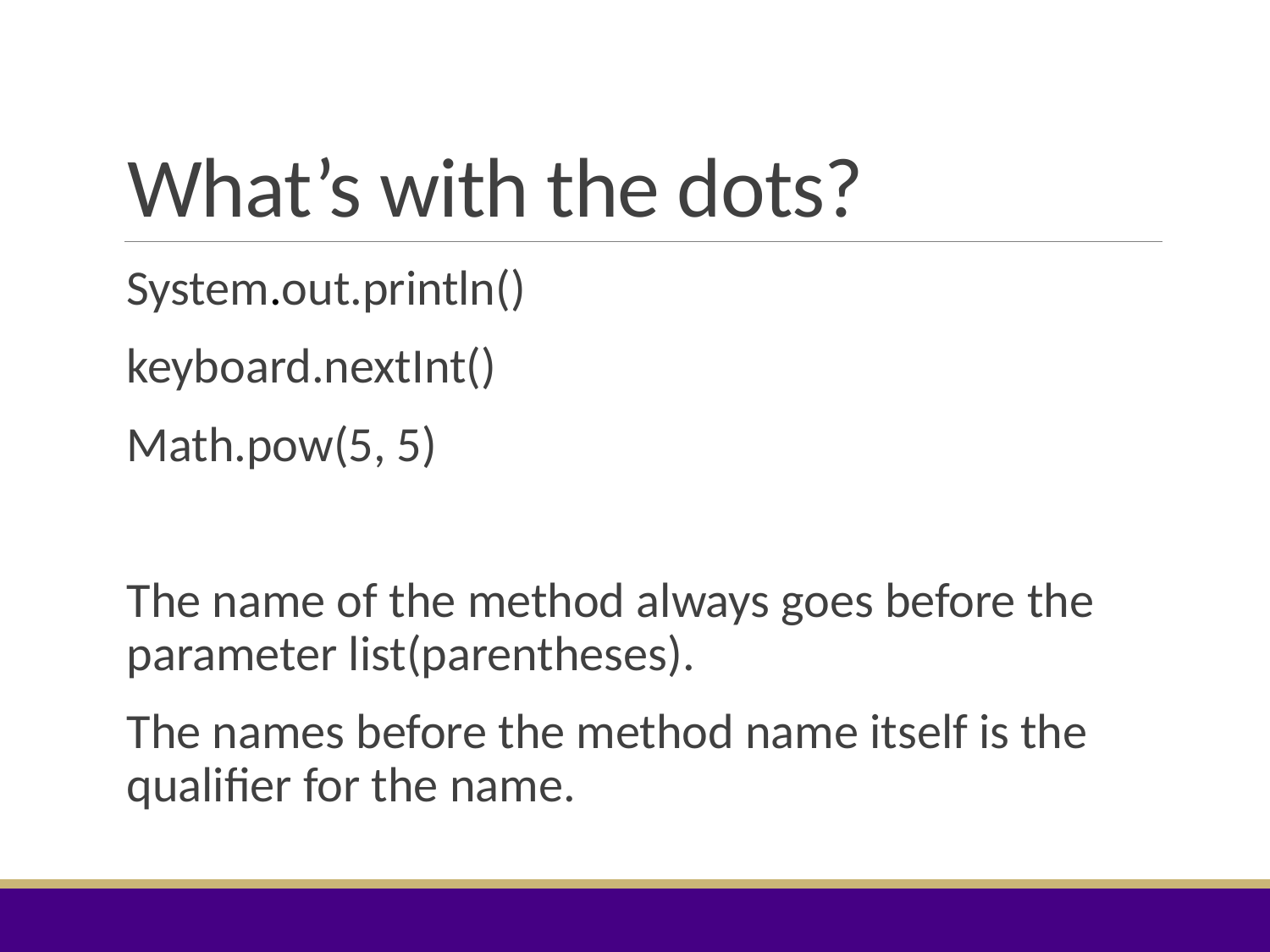

# What’s with the dots?
System.out.println()
keyboard.nextInt()
Math.pow(5, 5)

The name of the method always goes before the parameter list(parentheses).
The names before the method name itself is the qualifier for the name.